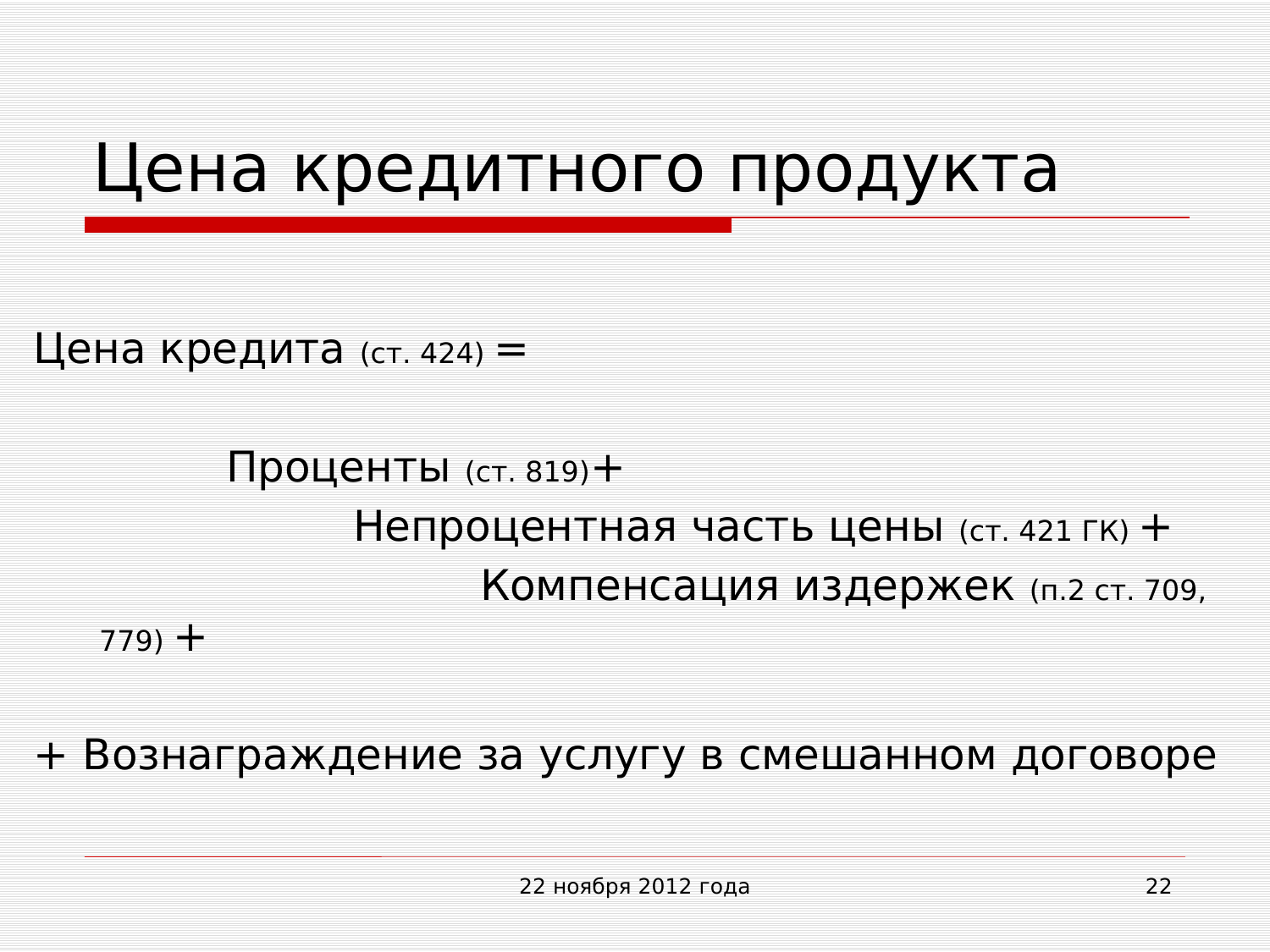

# Цена кредитного продукта

Цена кредита (ст. 424) =

		Проценты (ст. 819)+
			Непроцентная часть цены (ст. 421 ГК) +
				Компенсация издержек (п.2 ст. 709, 779) +

+ Вознаграждение за услугу в смешанном договоре
22 ноября 2012 года
22